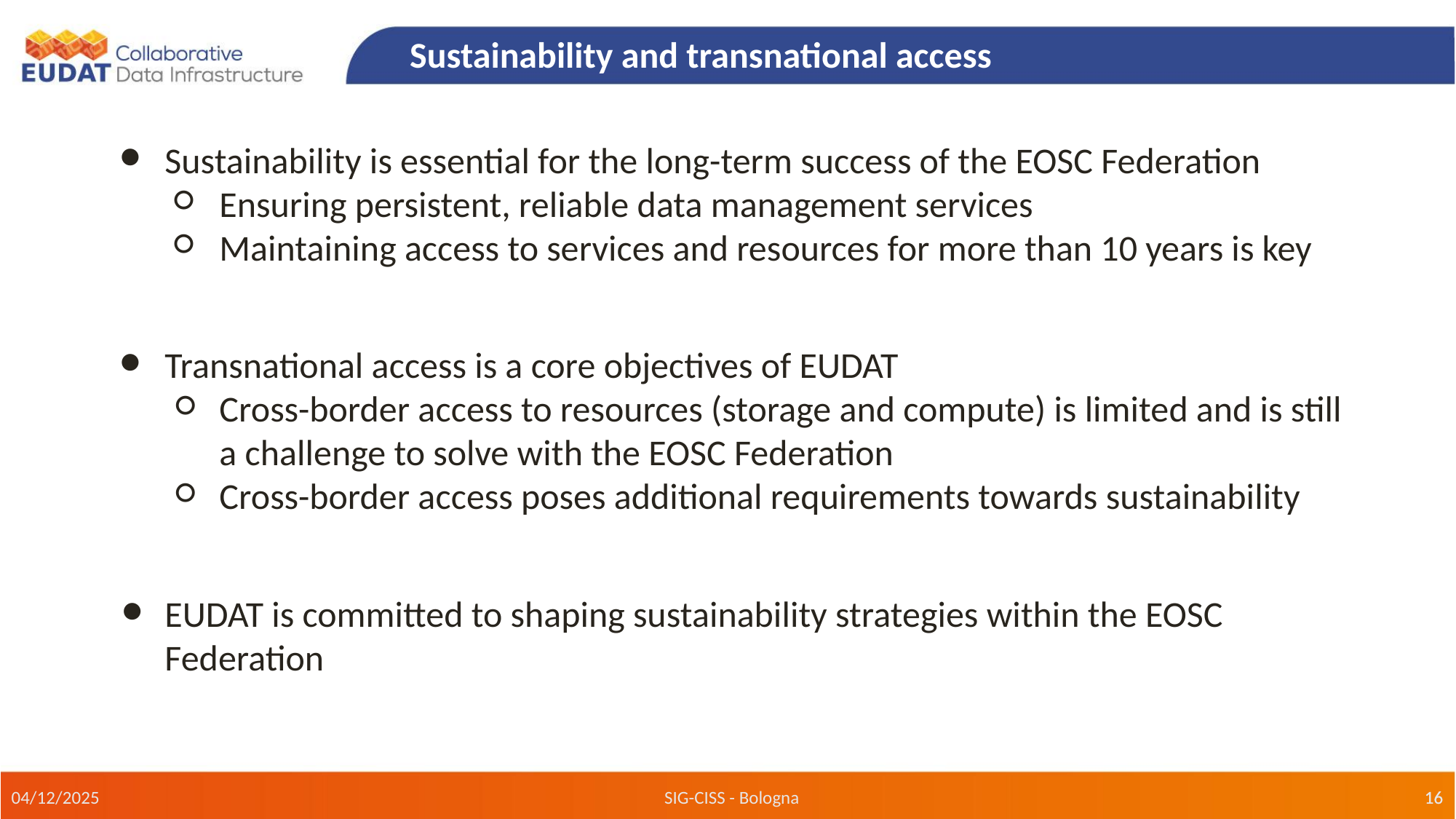

# Sustainability and transnational access
Sustainability is essential for the long-term success of the EOSC Federation
Ensuring persistent, reliable data management services
Maintaining access to services and resources for more than 10 years is key

Transnational access is a core objectives of EUDAT
Cross-border access to resources (storage and compute) is limited and is still a challenge to solve with the EOSC Federation
Cross-border access poses additional requirements towards sustainability

EUDAT is committed to shaping sustainability strategies within the EOSC Federation